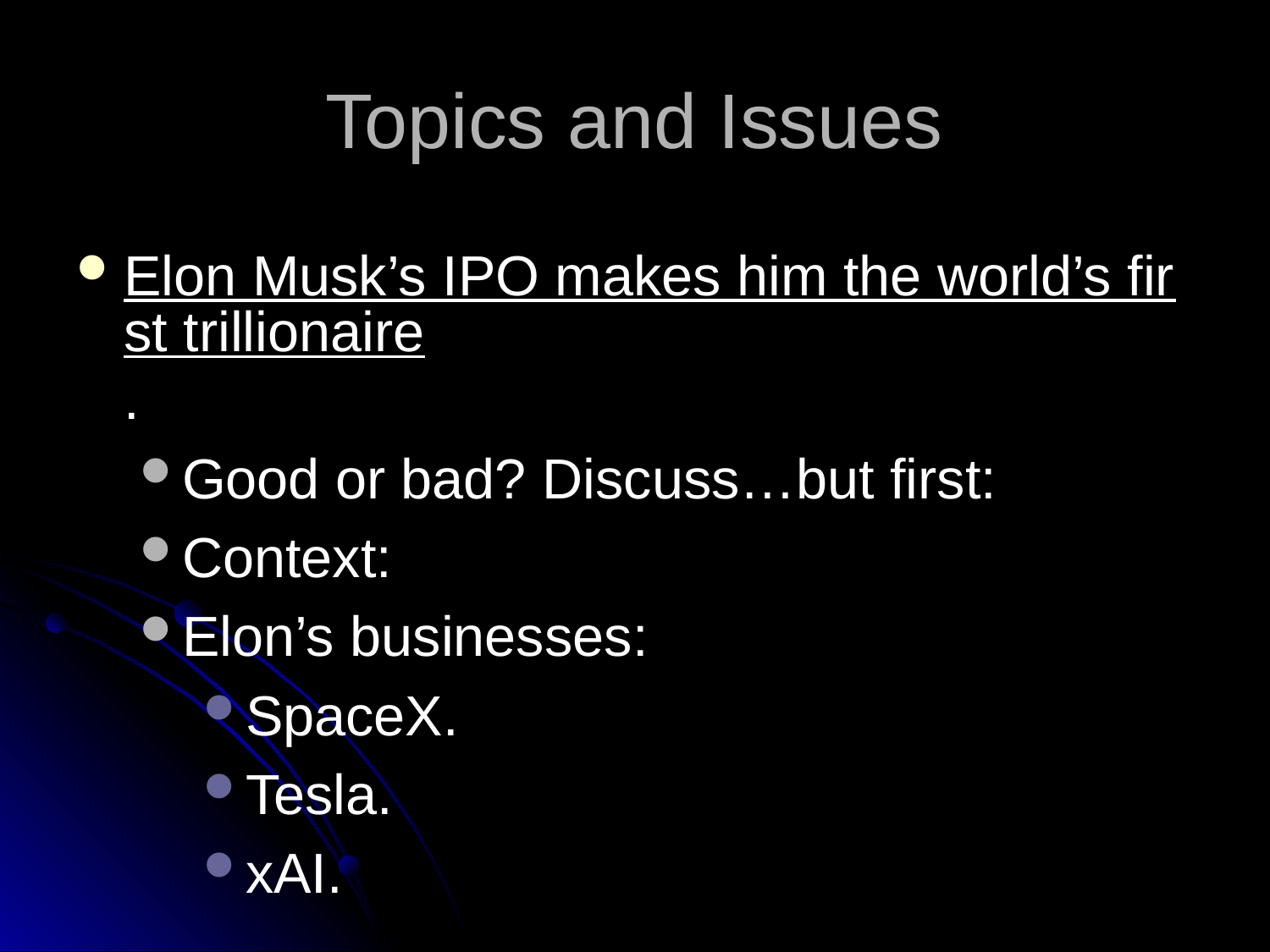

# Topics and Issues
Elon Musk’s IPO makes him the world’s first trillionaire.
Good or bad? Discuss…but first:
Context:
Elon’s businesses:
SpaceX.
Tesla.
xAI.